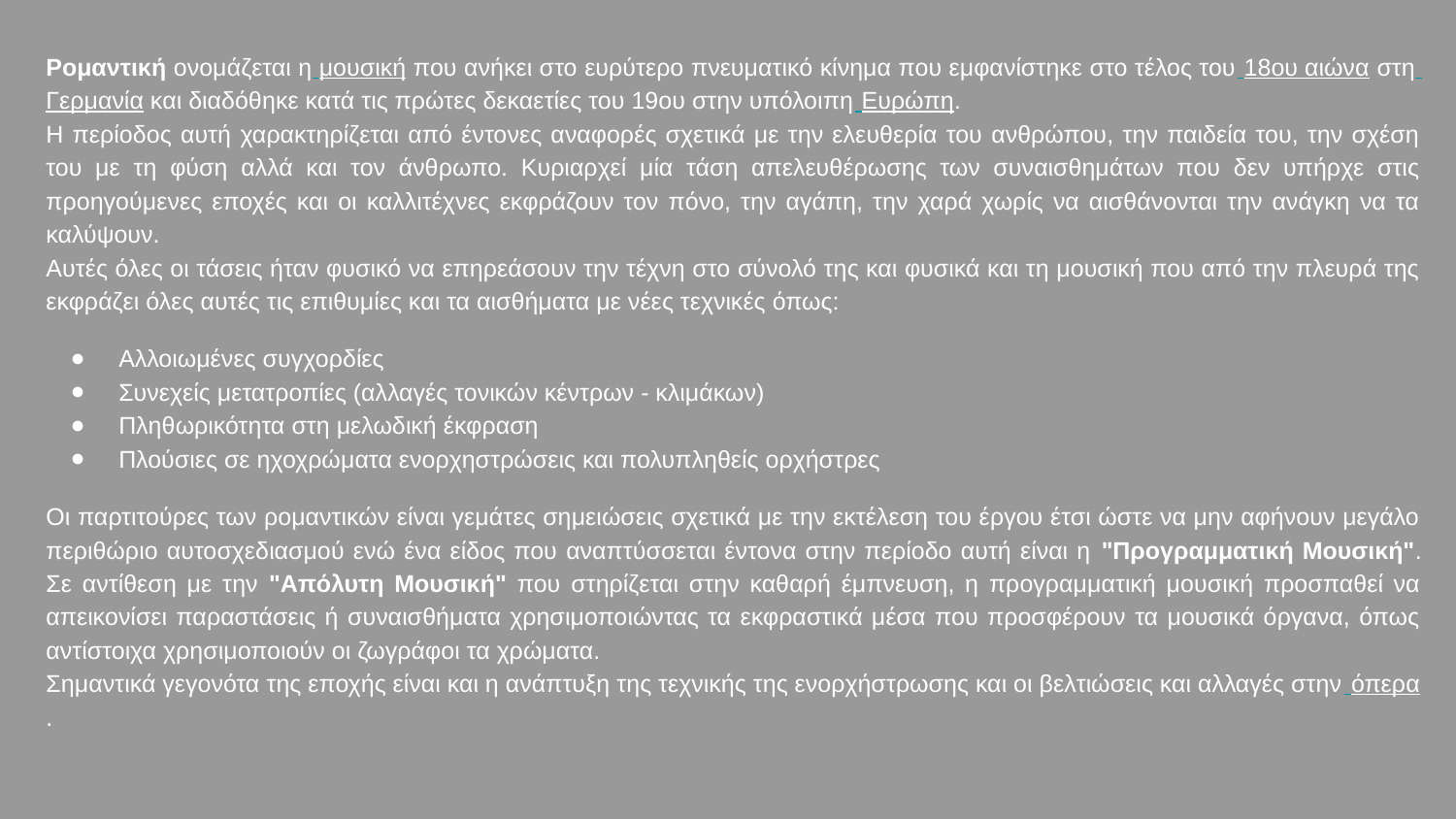

Ρομαντική ονομάζεται η μουσική που ανήκει στο ευρύτερο πνευματικό κίνημα που εμφανίστηκε στο τέλος του 18ου αιώνα στη Γερμανία και διαδόθηκε κατά τις πρώτες δεκαετίες του 19ου στην υπόλοιπη Ευρώπη.
Η περίοδος αυτή χαρακτηρίζεται από έντονες αναφορές σχετικά με την ελευθερία του ανθρώπου, την παιδεία του, την σχέση του με τη φύση αλλά και τον άνθρωπο. Κυριαρχεί μία τάση απελευθέρωσης των συναισθημάτων που δεν υπήρχε στις προηγούμενες εποχές και οι καλλιτέχνες εκφράζουν τον πόνο, την αγάπη, την χαρά χωρίς να αισθάνονται την ανάγκη να τα καλύψουν.
Αυτές όλες οι τάσεις ήταν φυσικό να επηρεάσουν την τέχνη στο σύνολό της και φυσικά και τη μουσική που από την πλευρά της εκφράζει όλες αυτές τις επιθυμίες και τα αισθήματα με νέες τεχνικές όπως:
Αλλοιωμένες συγχορδίες
Συνεχείς μετατροπίες (αλλαγές τονικών κέντρων - κλιμάκων)
Πληθωρικότητα στη μελωδική έκφραση
Πλούσιες σε ηχοχρώματα ενορχηστρώσεις και πολυπληθείς ορχήστρες
Οι παρτιτούρες των ρομαντικών είναι γεμάτες σημειώσεις σχετικά με την εκτέλεση του έργου έτσι ώστε να μην αφήνουν μεγάλο περιθώριο αυτοσχεδιασμού ενώ ένα είδος που αναπτύσσεται έντονα στην περίοδο αυτή είναι η "Προγραμματική Μουσική". Σε αντίθεση με την "Απόλυτη Μουσική" που στηρίζεται στην καθαρή έμπνευση, η προγραμματική μουσική προσπαθεί να απεικονίσει παραστάσεις ή συναισθήματα χρησιμοποιώντας τα εκφραστικά μέσα που προσφέρουν τα μουσικά όργανα, όπως αντίστοιχα χρησιμοποιούν οι ζωγράφοι τα χρώματα.
Σημαντικά γεγονότα της εποχής είναι και η ανάπτυξη της τεχνικής της ενορχήστρωσης και οι βελτιώσεις και αλλαγές στην όπερα.